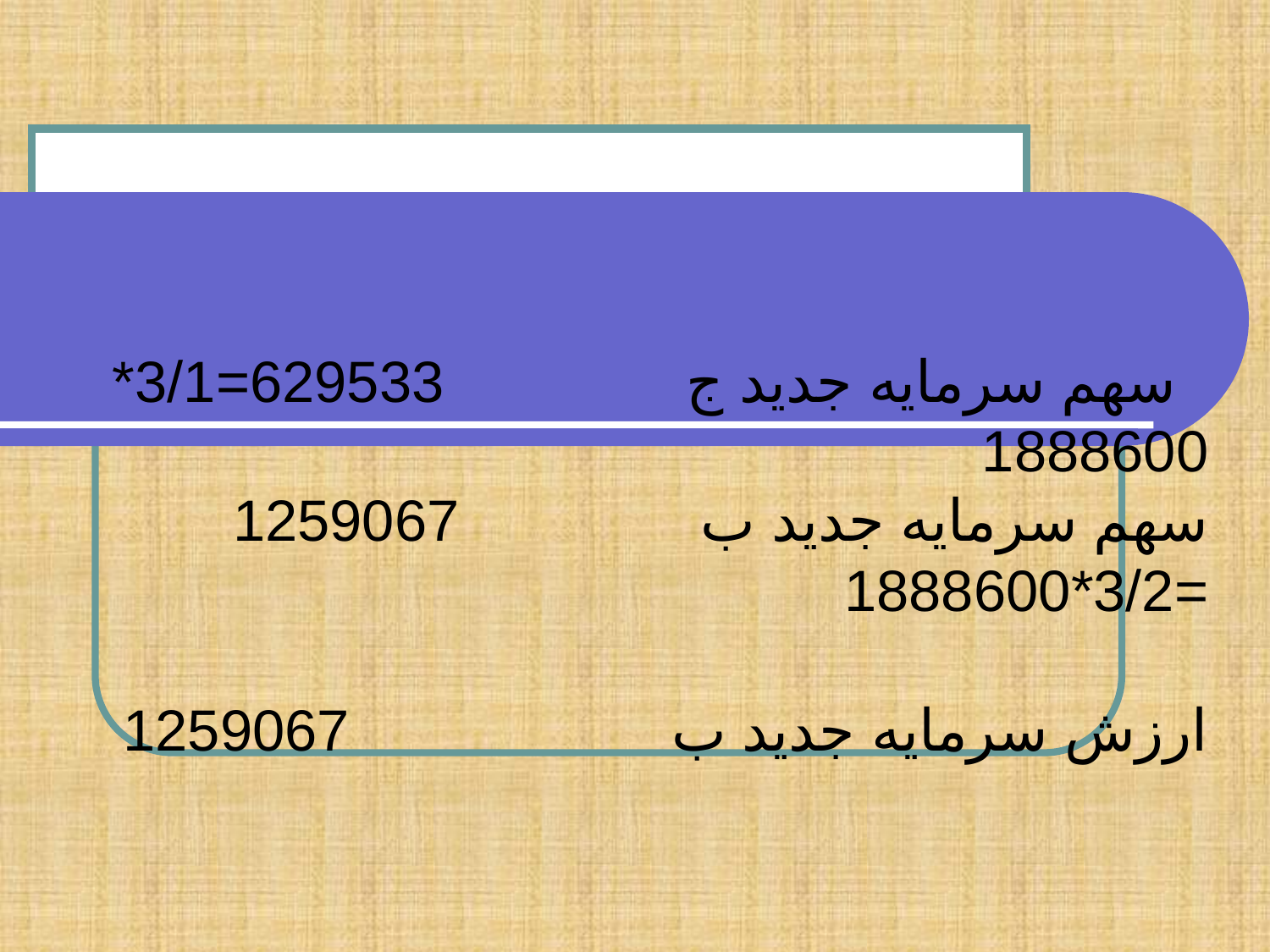

# سهم سرمایه جدید ج               629533=3/1* 1888600 سهم سرمایه جدید ب               1259067 =3/2*1888600 ارزش سرمایه جدید ب                    1259067